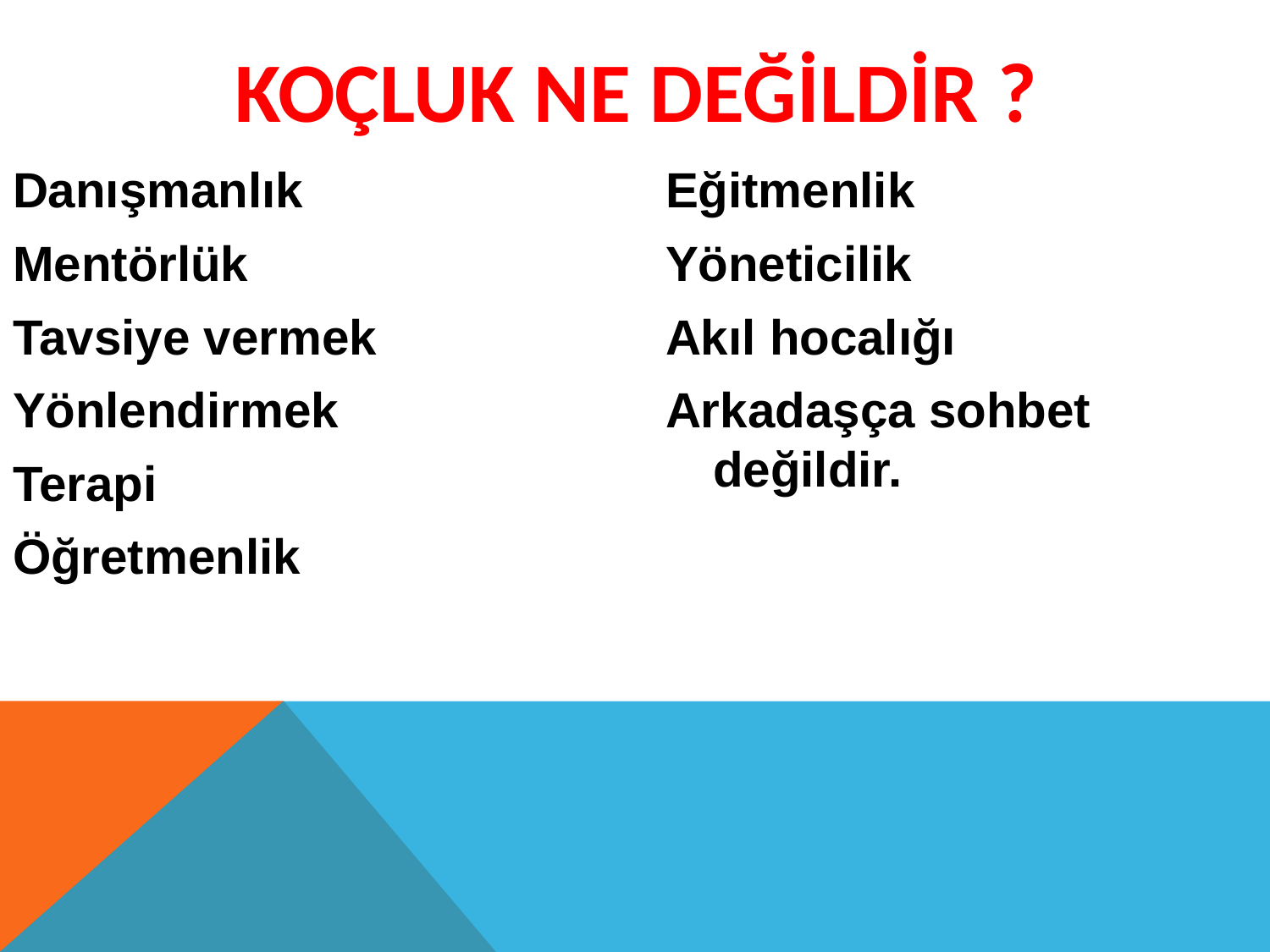

# Koçluk ne değildir ?
Danışmanlık
Mentörlük
Tavsiye vermek
Yönlendirmek
Terapi
Öğretmenlik

Eğitmenlik
Yöneticilik
Akıl hocalığı
Arkadaşça sohbet değildir.